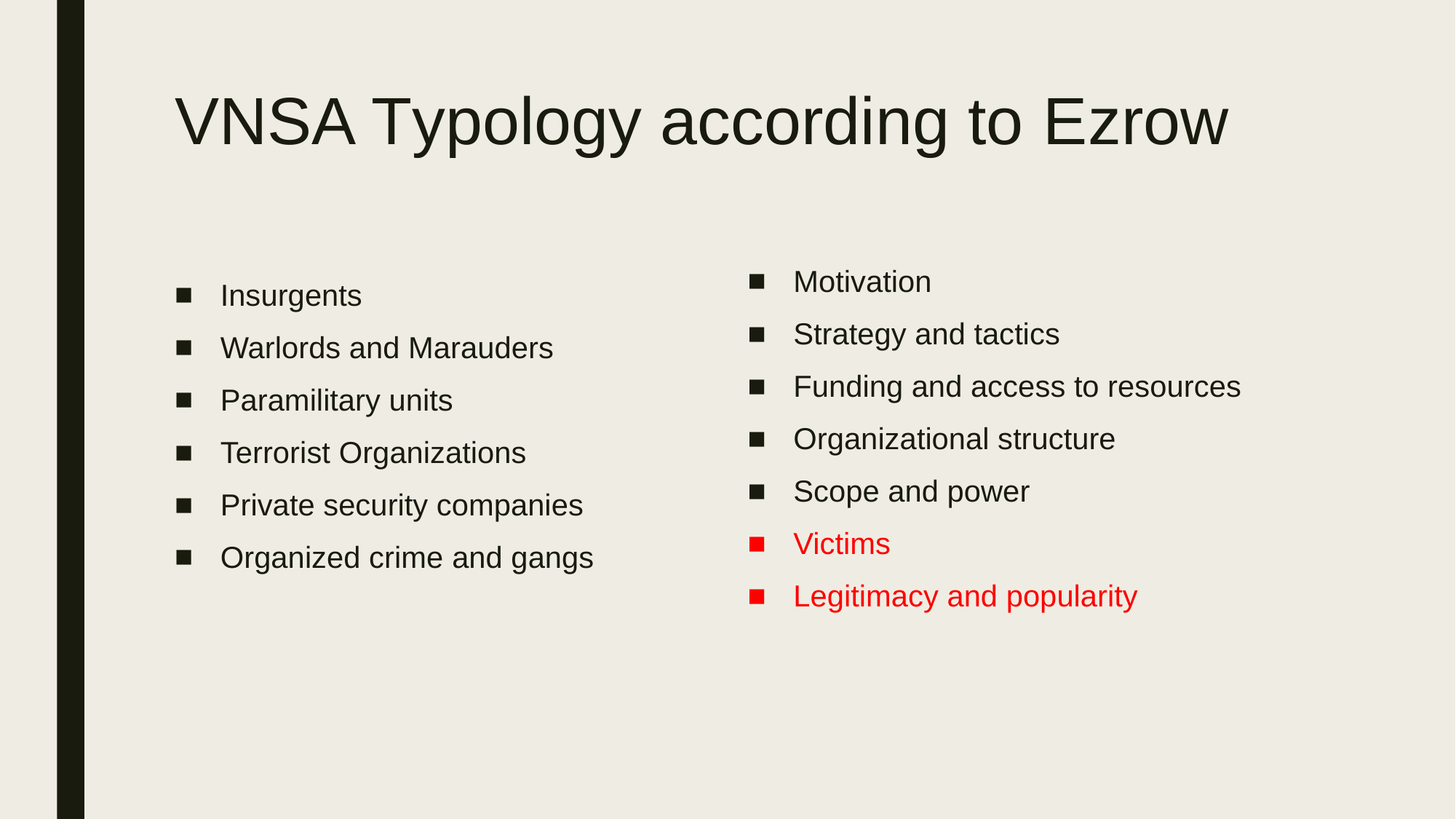

# VNSA Typology according to Ezrow
Motivation
Strategy and tactics
Funding and access to resources
Organizational structure
Scope and power
Victims
Legitimacy and popularity
Insurgents
Warlords and Marauders
Paramilitary units
Terrorist Organizations
Private security companies
Organized crime and gangs